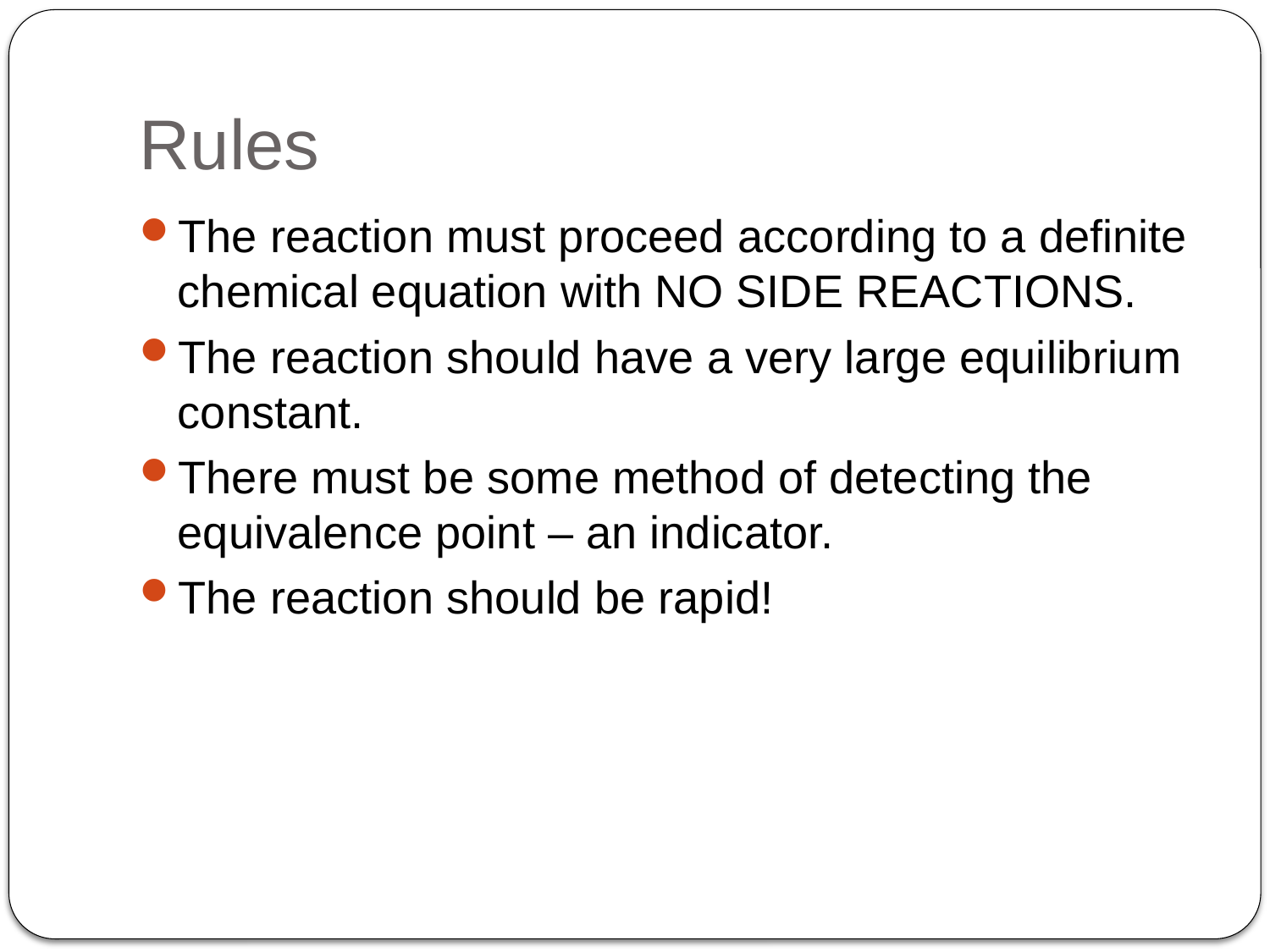

# Rules
The reaction must proceed according to a definite chemical equation with NO SIDE REACTIONS.
The reaction should have a very large equilibrium constant.
There must be some method of detecting the equivalence point – an indicator.
The reaction should be rapid!